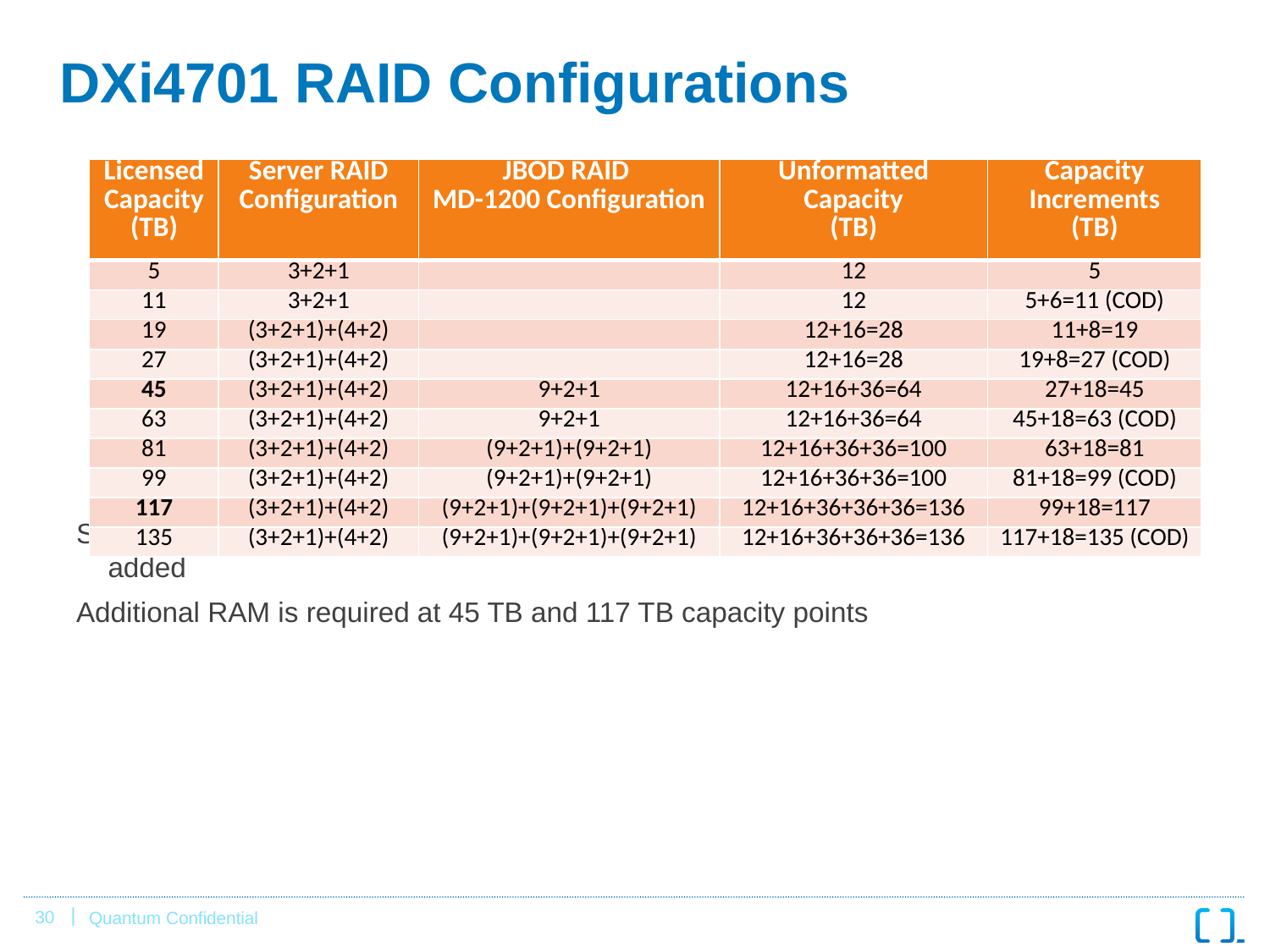

# DXi4701 RAID Configurations

Starting at the 45 TB capacity point, the first JBOD and PERC H810 Controller are added
Additional RAM is required at 45 TB and 117 TB capacity points
| Licensed Capacity (TB) | Server RAID Configuration | JBOD RAID MD-1200 Configuration | Unformatted Capacity (TB) | Capacity Increments (TB) |
| --- | --- | --- | --- | --- |
| 5 | 3+2+1 |  | 12 | 5 |
| 11 | 3+2+1 |  | 12 | 5+6=11 (COD) |
| 19 | (3+2+1)+(4+2) |  | 12+16=28 | 11+8=19 |
| 27 | (3+2+1)+(4+2) |  | 12+16=28 | 19+8=27 (COD) |
| 45 | (3+2+1)+(4+2) | 9+2+1 | 12+16+36=64 | 27+18=45 |
| 63 | (3+2+1)+(4+2) | 9+2+1 | 12+16+36=64 | 45+18=63 (COD) |
| 81 | (3+2+1)+(4+2) | (9+2+1)+(9+2+1) | 12+16+36+36=100 | 63+18=81 |
| 99 | (3+2+1)+(4+2) | (9+2+1)+(9+2+1) | 12+16+36+36=100 | 81+18=99 (COD) |
| 117 | (3+2+1)+(4+2) | (9+2+1)+(9+2+1)+(9+2+1) | 12+16+36+36+36=136 | 99+18=117 |
| 135 | (3+2+1)+(4+2) | (9+2+1)+(9+2+1)+(9+2+1) | 12+16+36+36+36=136 | 117+18=135 (COD) |